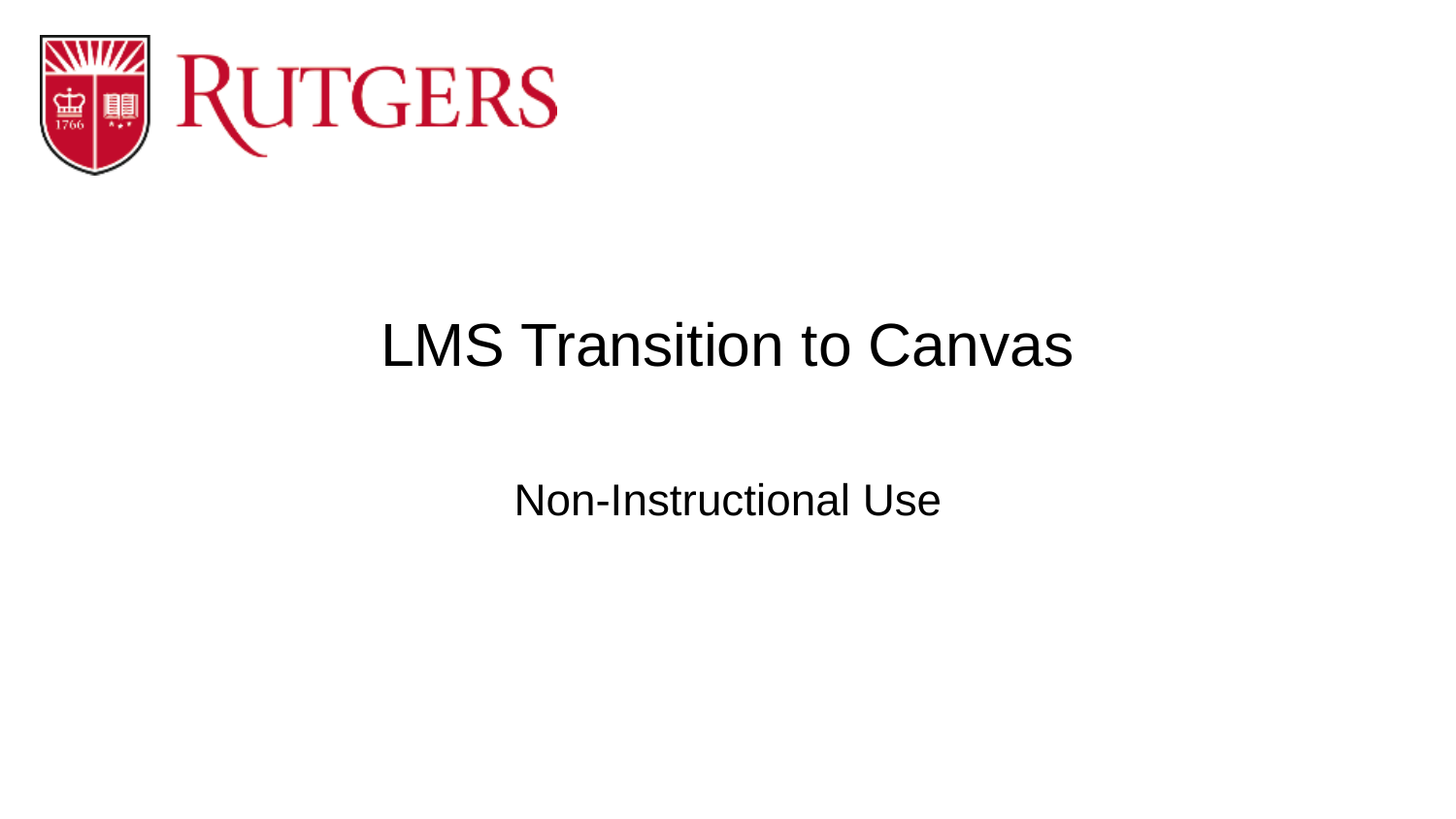

# LMS Transition to Canvas
Non-Instructional Use